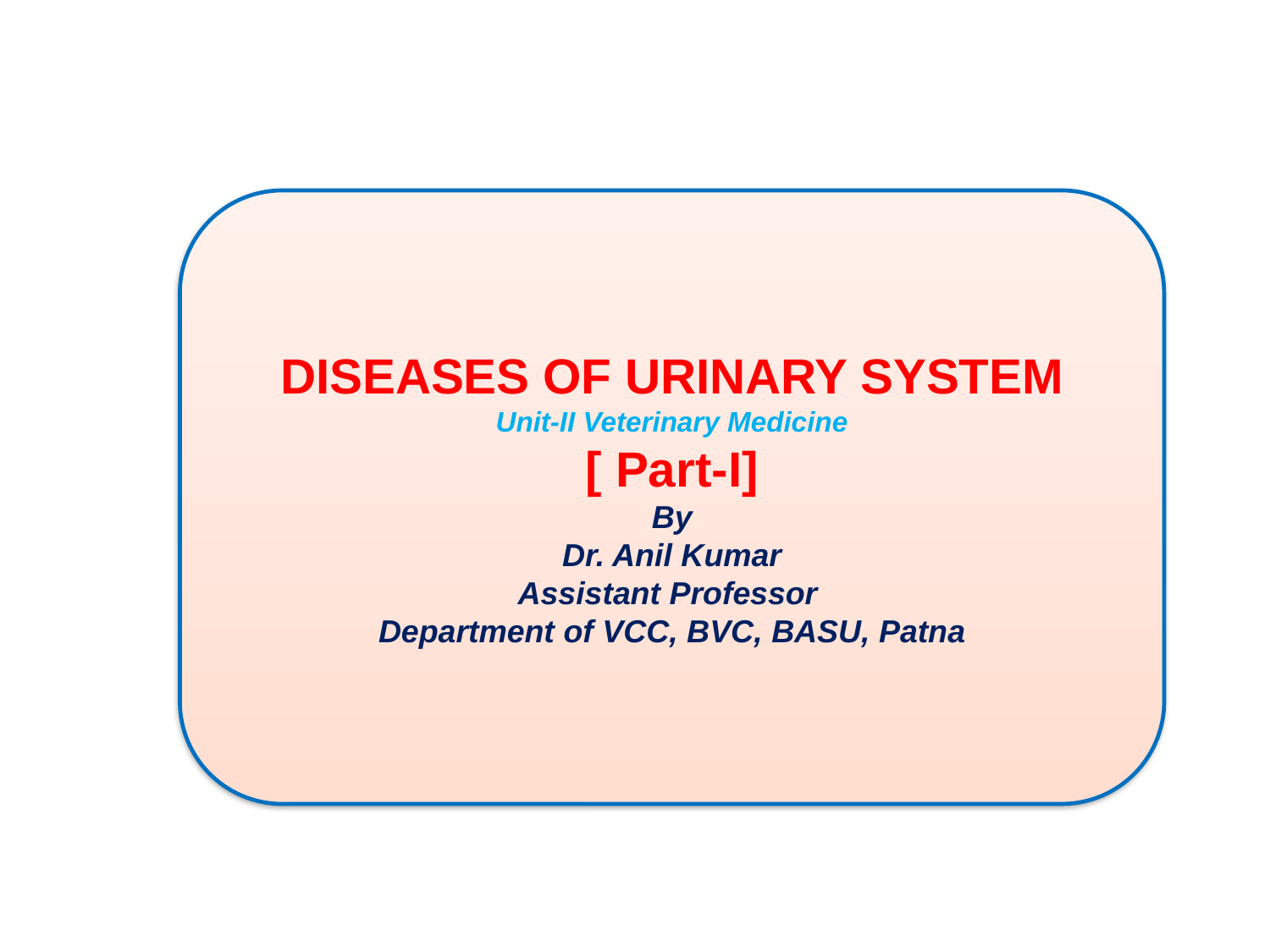

DISEASES OF URINARY SYSTEM
Unit-II Veterinary Medicine
[ Part-I]
By
Dr. Anil Kumar
Assistant Professor
Department of VCC, BVC, BASU, Patna